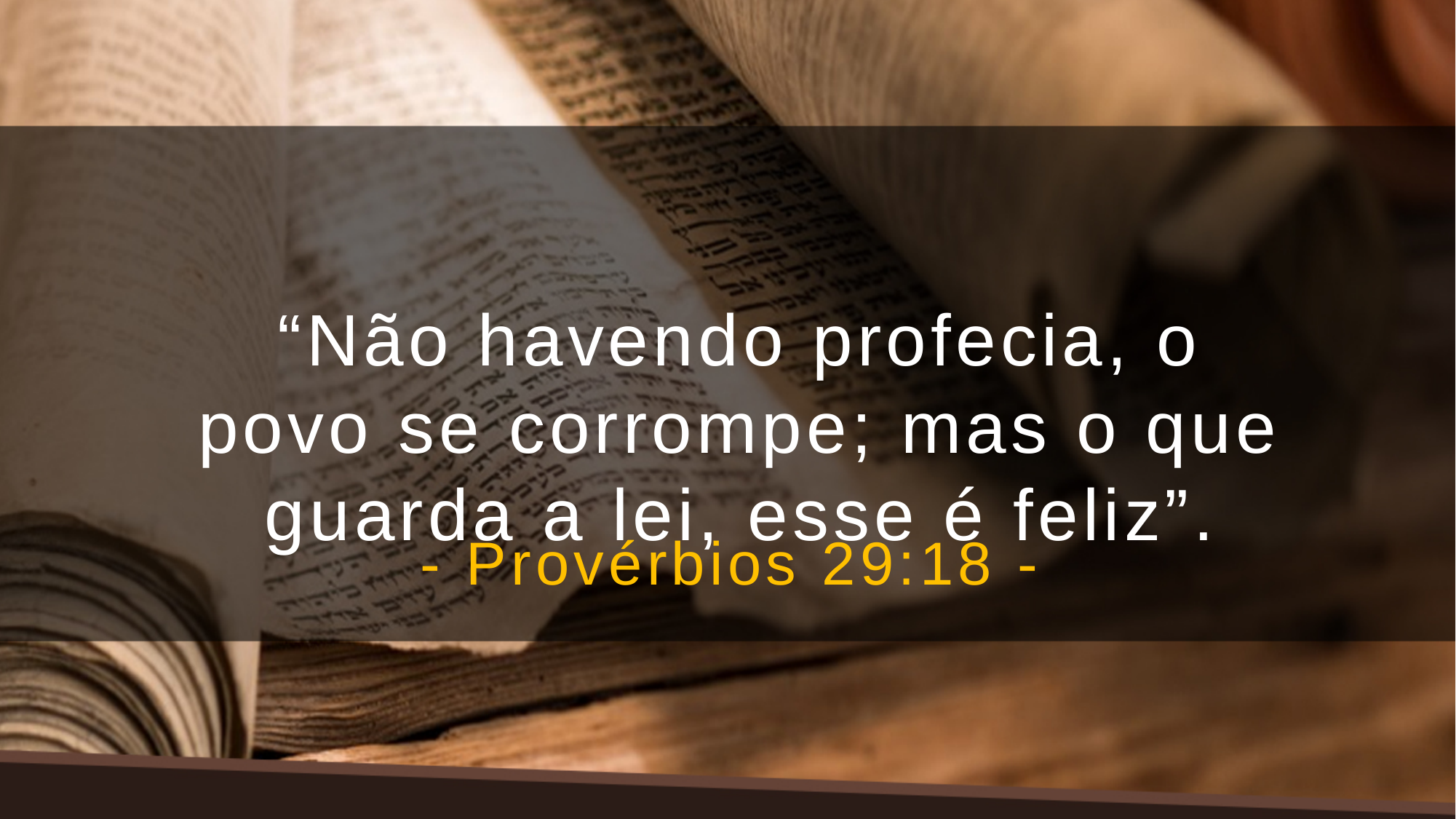

“Não havendo profecia, o povo se corrompe; mas o que guarda a lei, esse é feliz”.
- Provérbios 29:18 -